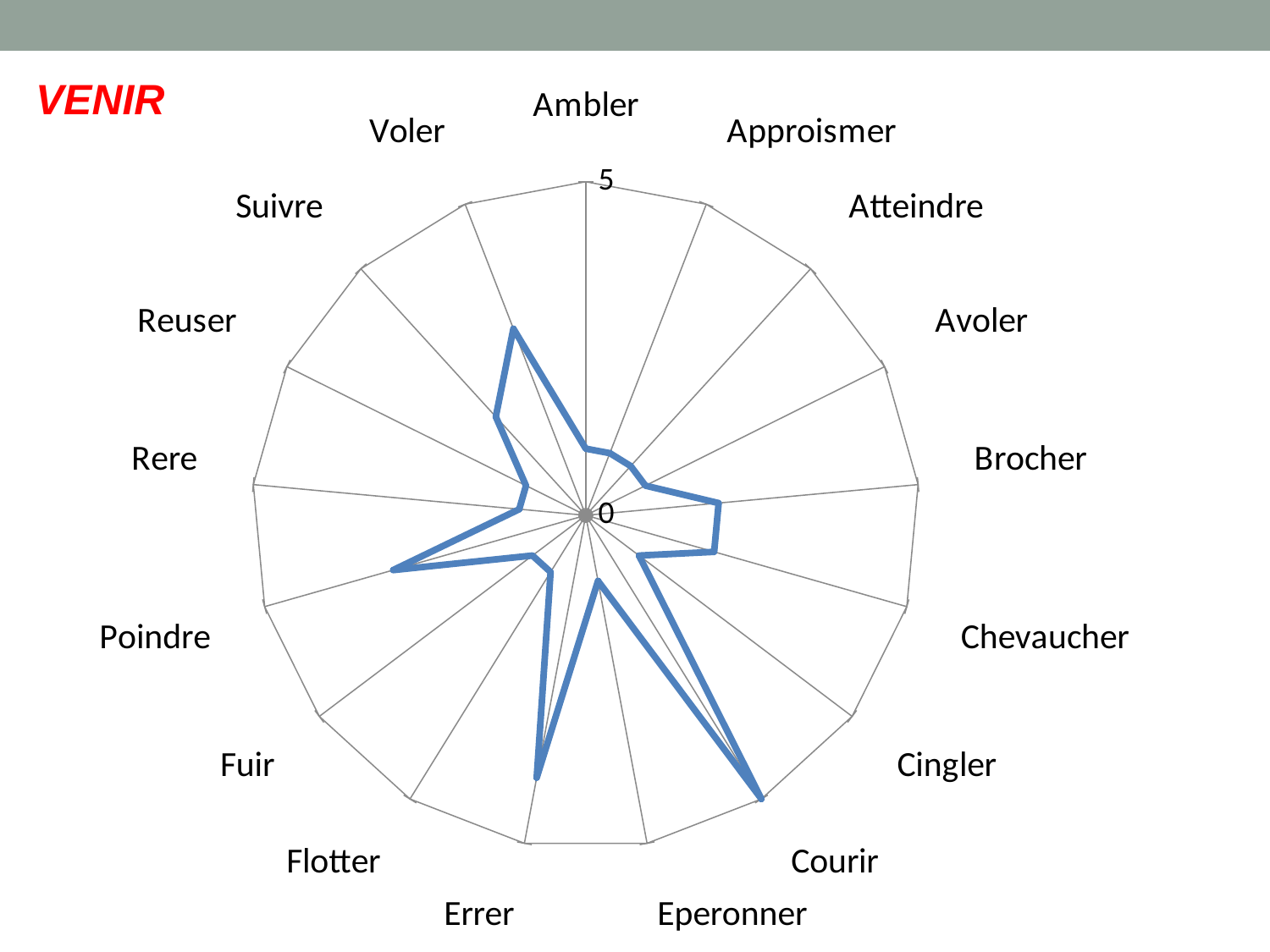

VENIR

### Chart

| Category |  |
|---|---|
| Ambler | 1.0 |
| Approismer | 1.0 |
| Atteindre | 1.0 |
| Avoler | 1.0 |
| Brocher | 2.0 |
| Chevaucher | 2.0 |
| Cingler | 1.0 |
| Courir | 5.0 |
| Eperonner | 1.0 |
| Errer | 4.0 |
| Flotter | 1.0 |
| Fuir | 1.0 |
| Poindre | 3.0 |
| Rere | 1.0 |
| Reuser | 1.0 |
| Suivre | 2.0 |
| Voler | 3.0 |